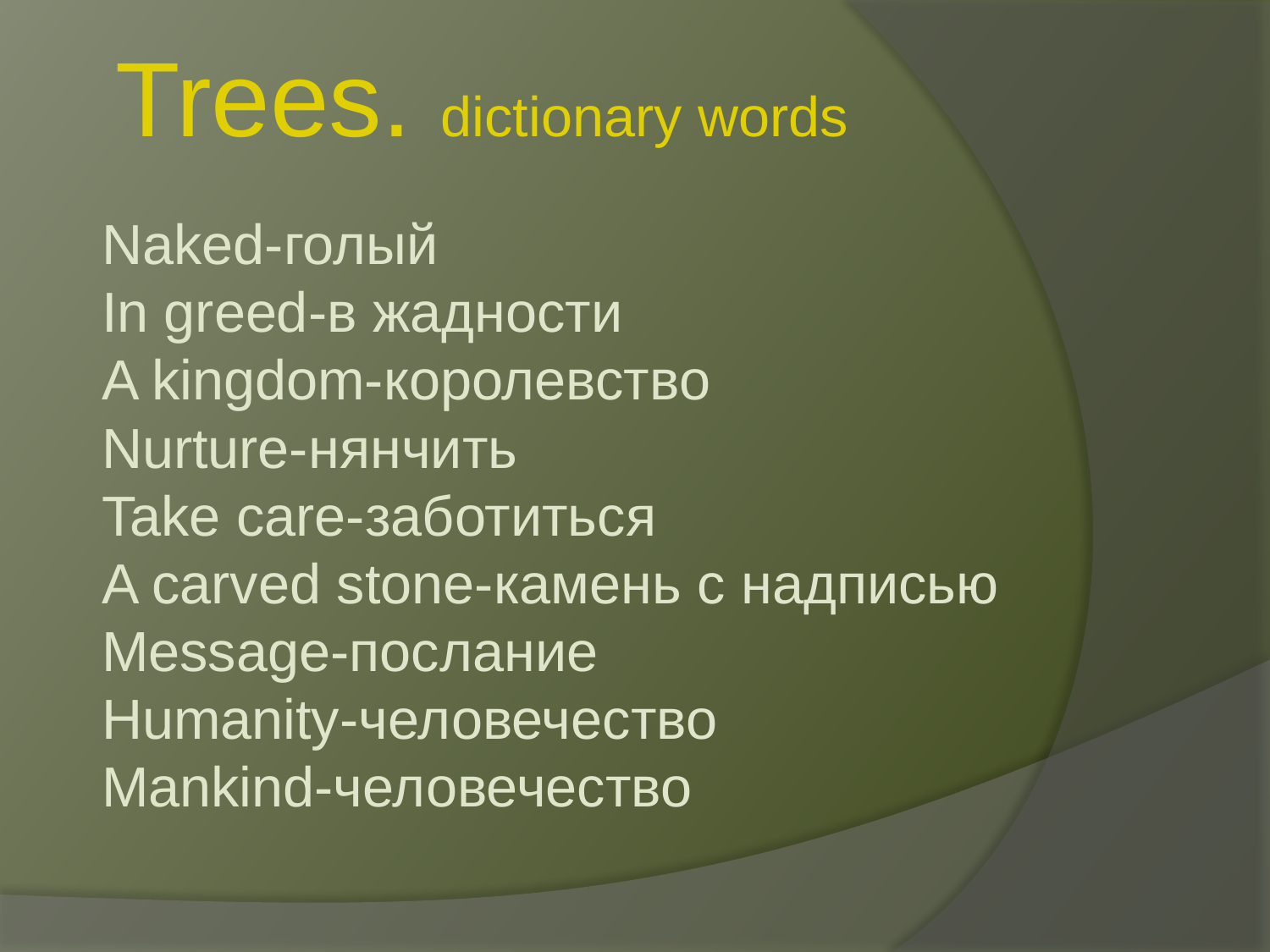

Trees. dictionary words

# Naked-голый In greed-в жадности A kingdom-королевство Nurture-нянчить Take care-заботиться A carved stone-камень с надписью Message-послание Humanity-человечество Mankind-человечество